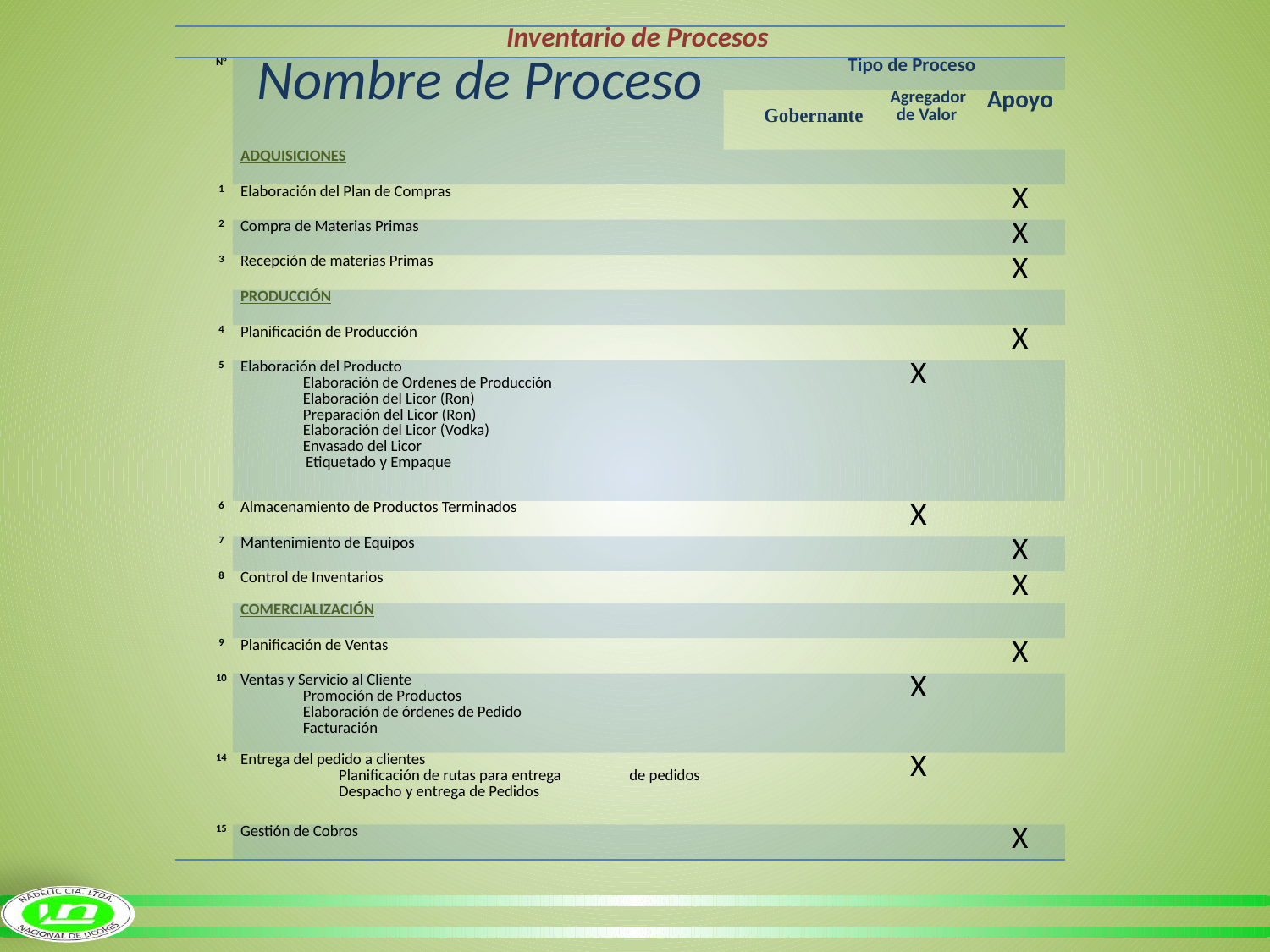

| Inventario de Procesos |  |  |  |  |  |
| --- | --- | --- | --- | --- | --- |
| N° | Nombre de Proceso | Tipo de Proceso |  |  |  |
|  |  | Gobernante |  | Agregador de Valor | Apoyo |
|  | ADQUISICIONES |  |  |  |  |
| 1 | Elaboración del Plan de Compras |  |  |  | X |
| 2 | Compra de Materias Primas |  |  |  | X |
| 3 | Recepción de materias Primas |  |  |  | X |
|  | PRODUCCIÓN |  |  |  |  |
| 4 | Planificación de Producción |  |  |  | X |
| 5 | Elaboración del Producto Elaboración de Ordenes de Producción Elaboración del Licor (Ron) Preparación del Licor (Ron) Elaboración del Licor (Vodka) Envasado del Licor Etiquetado y Empaque |  | X |  |  |
| 6 | Almacenamiento de Productos Terminados |  | X |  |  |
| 7 | Mantenimiento de Equipos |  |  |  | X |
| 8 | Control de Inventarios |  |  |  | X |
|  | COMERCIALIZACIÓN |  |  |  |  |
| 9 | Planificación de Ventas |  |  |  | X |
| 10 | Ventas y Servicio al Cliente Promoción de Productos Elaboración de órdenes de Pedido Facturación |  | X |  |  |
| 14 | Entrega del pedido a clientes Planificación de rutas para entrega de pedidos Despacho y entrega de Pedidos |  | X |  |  |
| 15 | Gestión de Cobros |  |  |  | X |